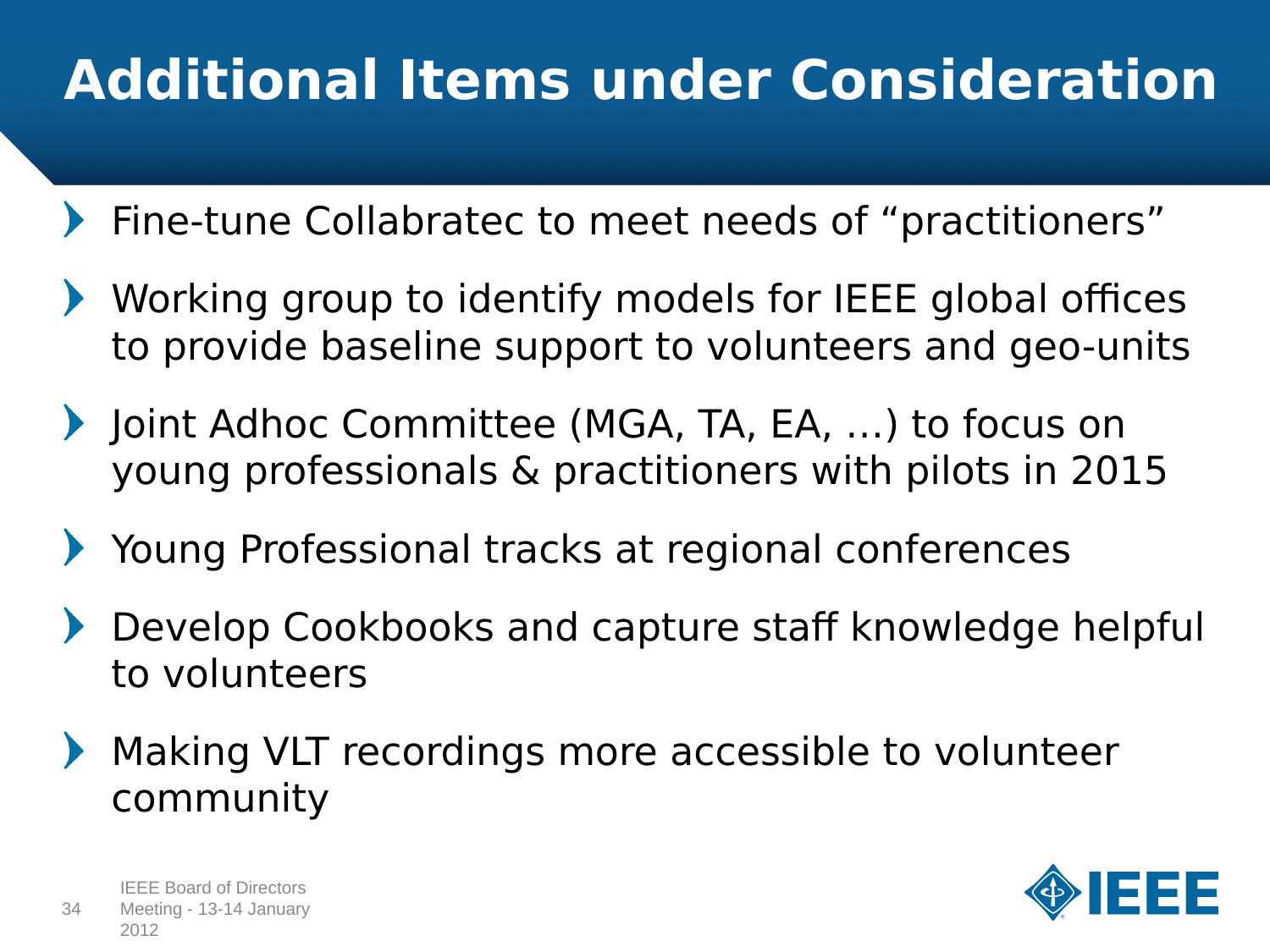

# Additional Items under Consideration
Fine-tune Collabratec to meet needs of “practitioners”
Working group to identify models for IEEE global offices to provide baseline support to volunteers and geo-units
Joint Adhoc Committee (MGA, TA, EA, …) to focus on young professionals & practitioners with pilots in 2015
Young Professional tracks at regional conferences
Develop Cookbooks and capture staff knowledge helpful to volunteers
Making VLT recordings more accessible to volunteer community
34
IEEE Board of Directors Meeting - 13-14 January 2012